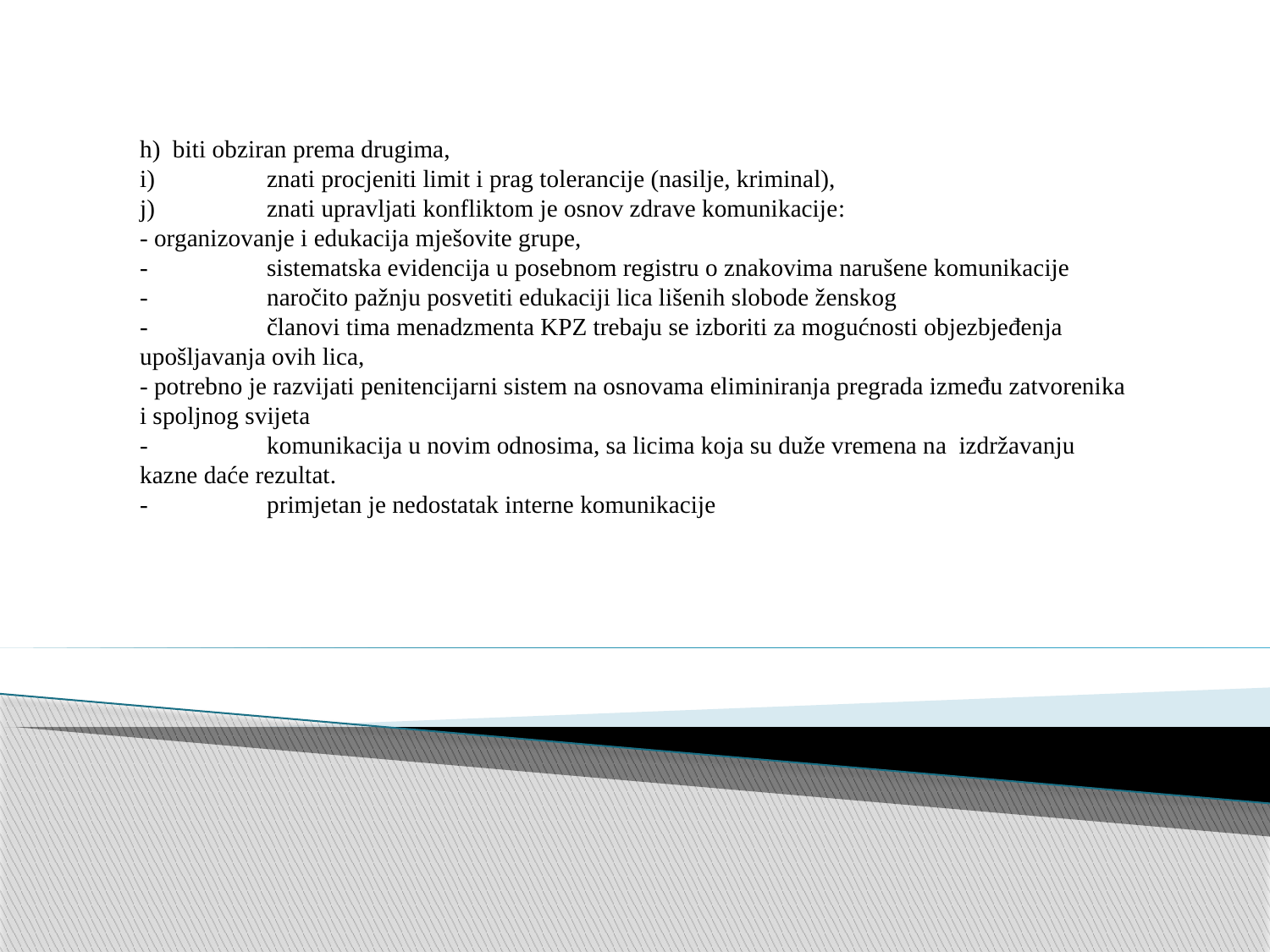

h)  biti obziran prema drugima,
i) 	znati procjeniti limit i prag tolerancije (nasilje, kriminal),
j) 	znati upravljati konfliktom je osnov zdrave komunikacije:
- organizovanje i edukacija mješovite grupe,
-	sistematska evidencija u posebnom registru o znakovima narušene komunikacije
- 	naročito pažnju posvetiti edukaciji lica lišenih slobode ženskog
-	članovi tima menadzmenta KPZ trebaju se izboriti za mogućnosti objezbjeđenja upošljavanja ovih lica,
- potrebno je razvijati penitencijarni sistem na osnovama eliminiranja pregrada između zatvorenika i spoljnog svijeta
-	komunikacija u novim odnosima, sa licima koja su duže vremena na  izdržavanju kazne daće rezultat.
-	primjetan je nedostatak interne komunikacije